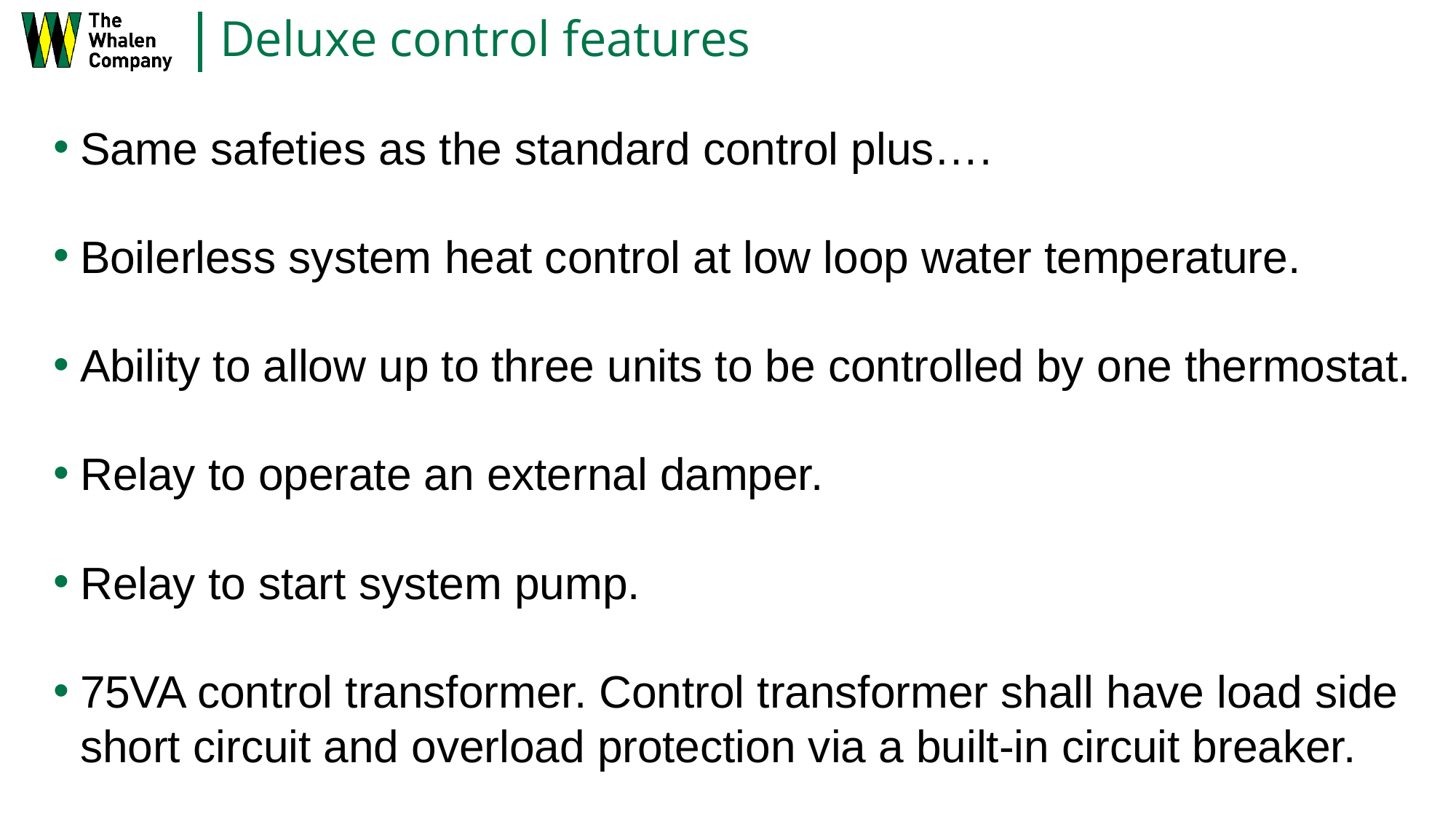

# Deluxe control features
Same safeties as the standard control plus….

Boilerless system heat control at low loop water temperature.

Ability to allow up to three units to be controlled by one thermostat.

Relay to operate an external damper.

Relay to start system pump.

75VA control transformer. Control transformer shall have load side short circuit and overload protection via a built-in circuit breaker.